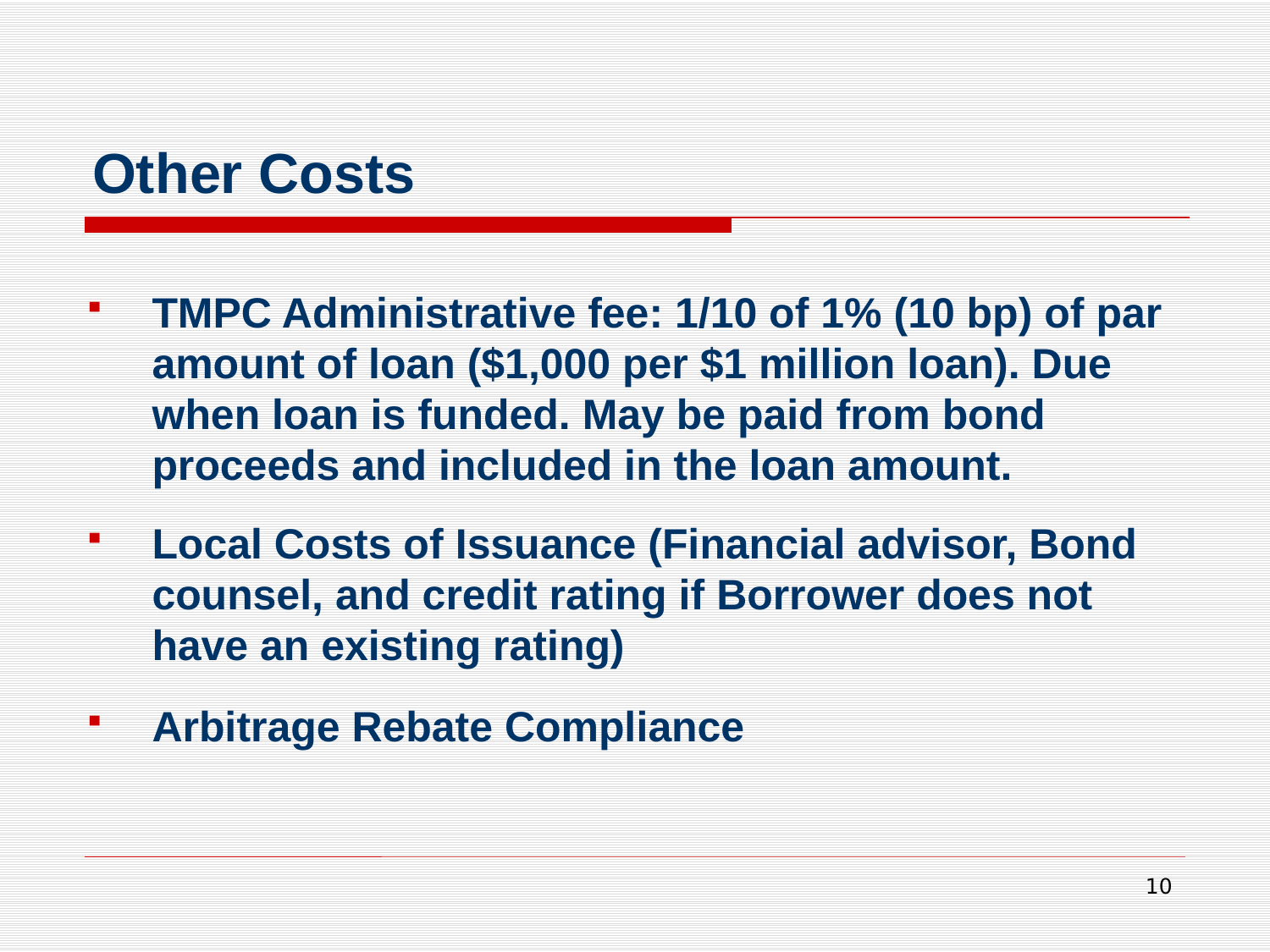

# Other Costs

TMPC Administrative fee: 1/10 of 1% (10 bp) of par amount of loan ($1,000 per $1 million loan). Due when loan is funded. May be paid from bond proceeds and included in the loan amount.

Local Costs of Issuance (Financial advisor, Bond counsel, and credit rating if Borrower does not have an existing rating)

Arbitrage Rebate Compliance
10